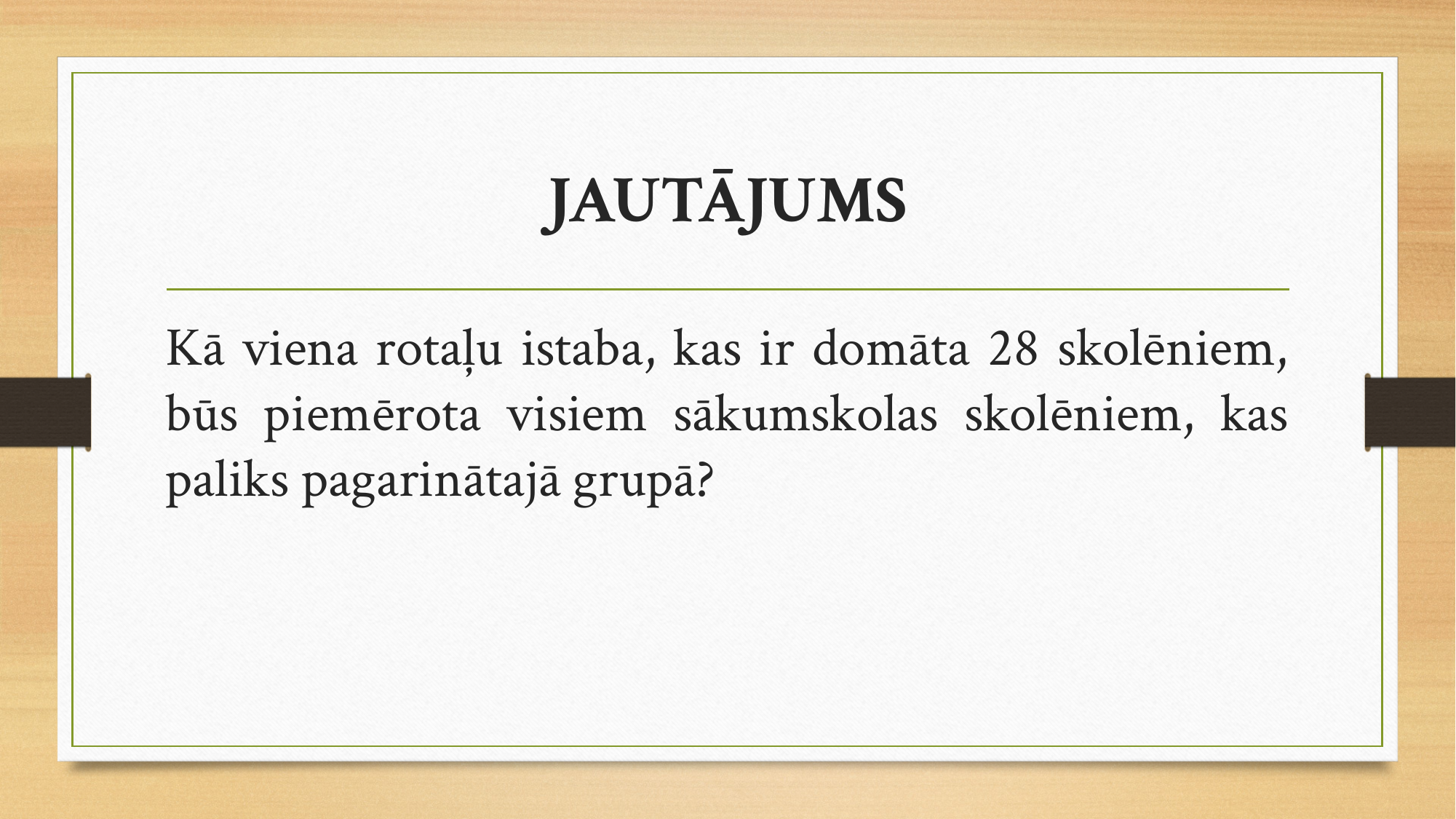

# JAUTĀJUMS
Kā viena rotaļu istaba, kas ir domāta 28 skolēniem, būs piemērota visiem sākumskolas skolēniem, kas paliks pagarinātajā grupā?